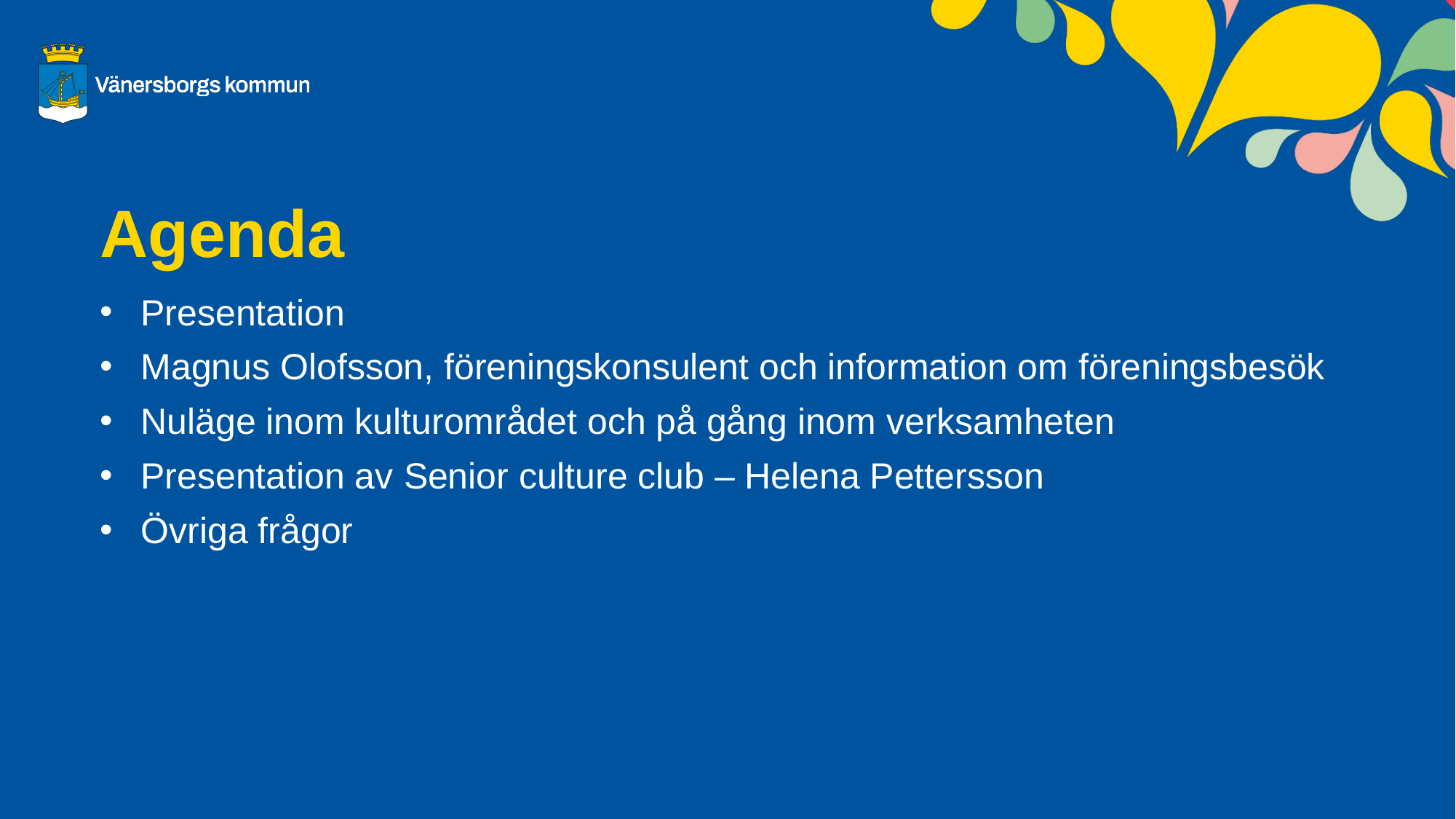

Agenda
Presentation
Magnus Olofsson, föreningskonsulent och information om föreningsbesök
Nuläge inom kulturområdet och på gång inom verksamheten
Presentation av Senior culture club – Helena Pettersson
Övriga frågor